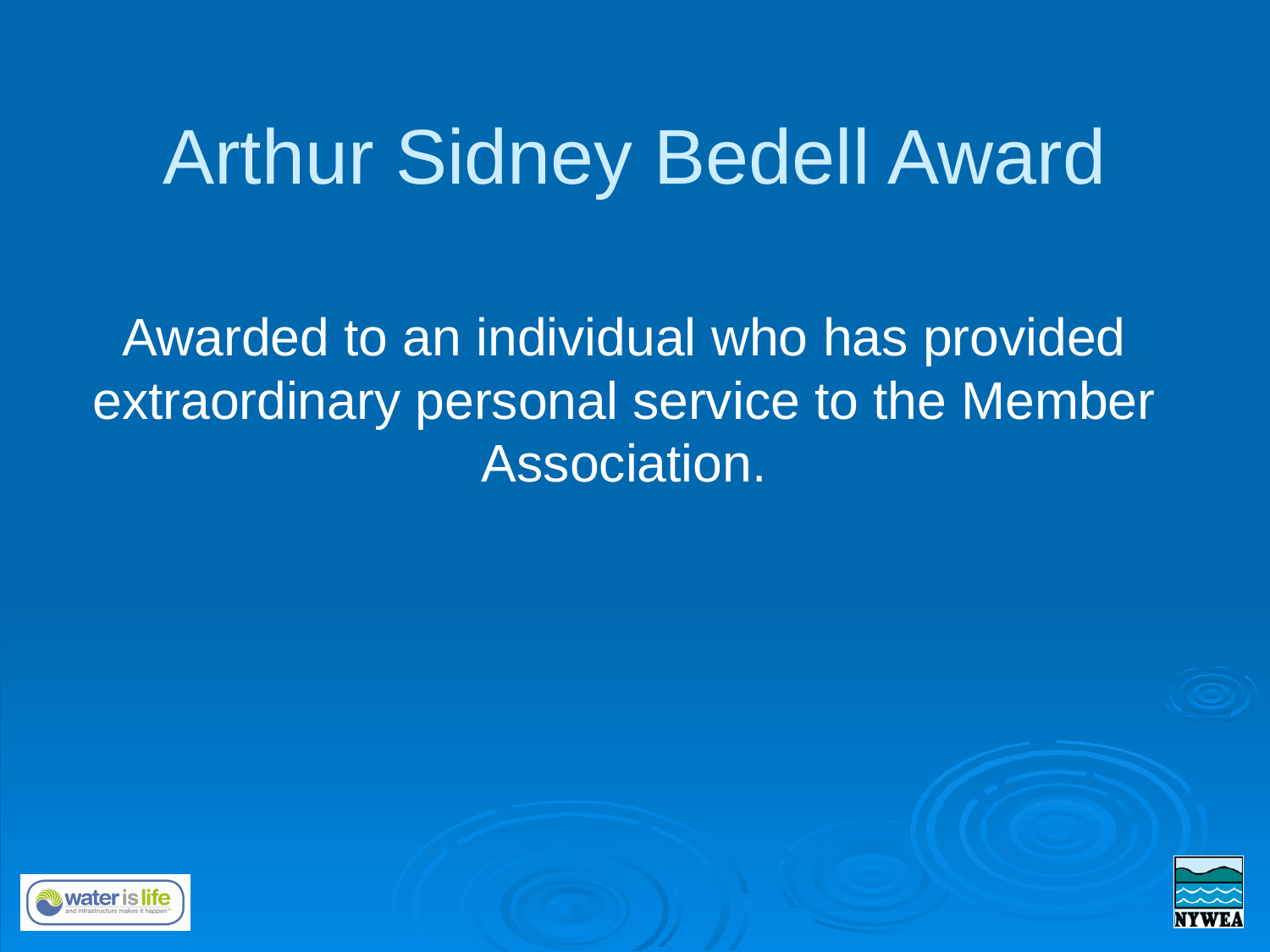

# Arthur Sidney Bedell Award
Awarded to an individual who has provided extraordinary personal service to the Member Association.